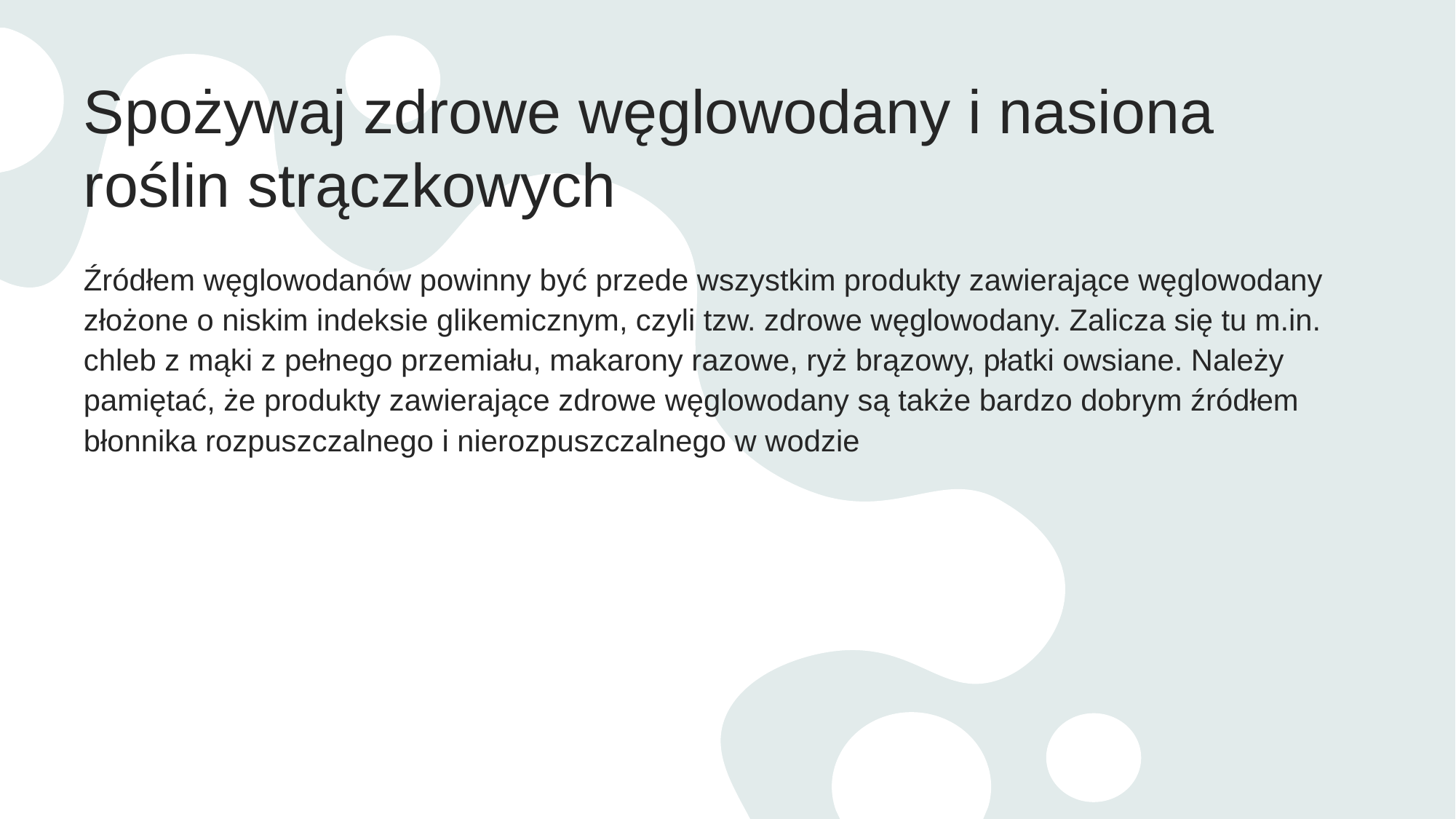

# Spożywaj zdrowe węglowodany i nasiona roślin strączkowych

Źródłem węglowodanów powinny być przede wszystkim produkty zawierające węglowodany złożone o niskim indeksie glikemicznym, czyli tzw. zdrowe węglowodany. Zalicza się tu m.in. chleb z mąki z pełnego przemiału, makarony razowe, ryż brązowy, płatki owsiane. Należy pamiętać, że produkty zawierające zdrowe węglowodany są także bardzo dobrym źródłem błonnika rozpuszczalnego i nierozpuszczalnego w wodzie